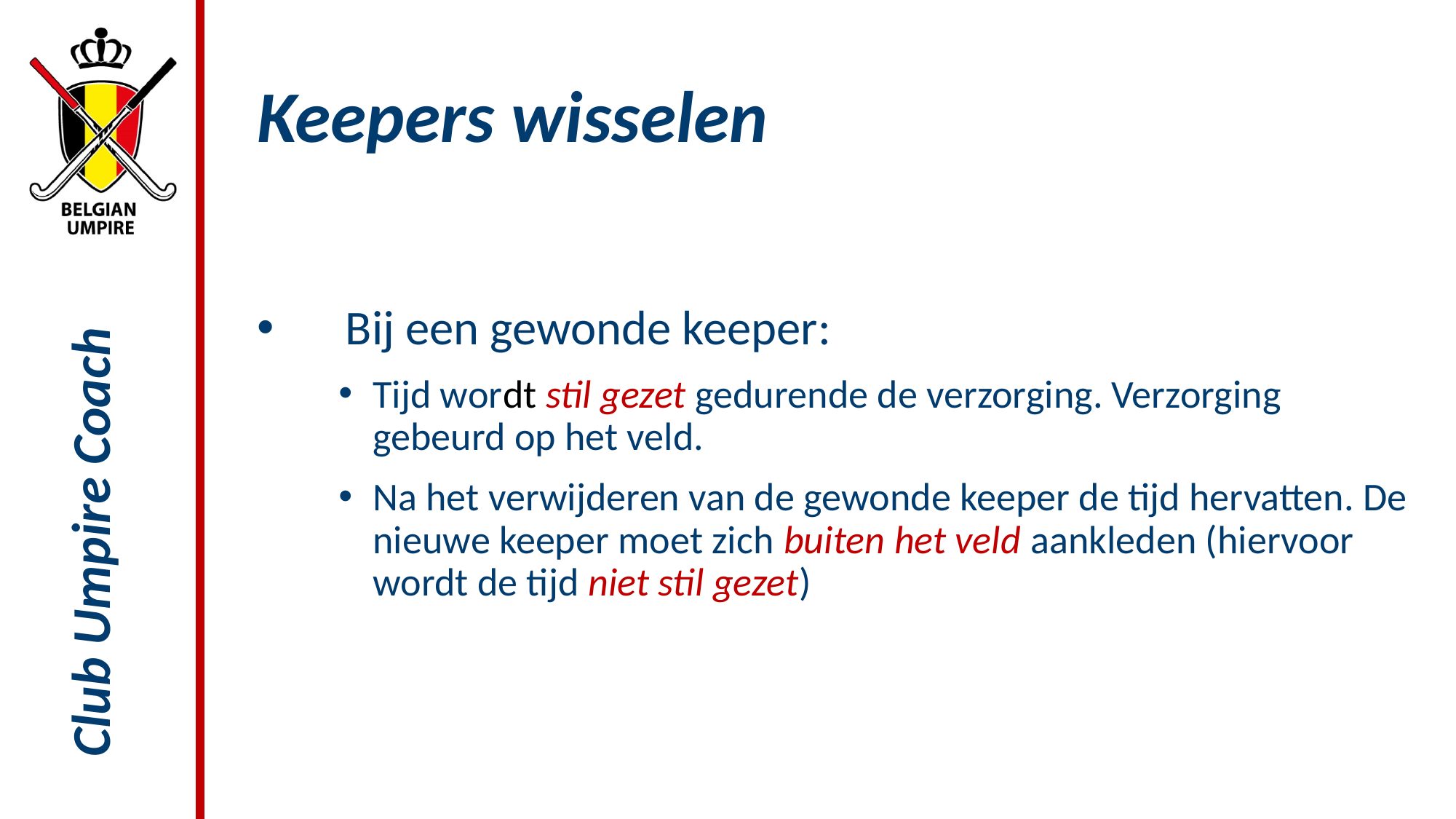

# Keepers wisselen

Bij een gewonde keeper:
Tijd wordt stil gezet gedurende de verzorging. Verzorging gebeurd op het veld.
Na het verwijderen van de gewonde keeper de tijd hervatten. De nieuwe keeper moet zich buiten het veld aankleden (hiervoor wordt de tijd niet stil gezet)